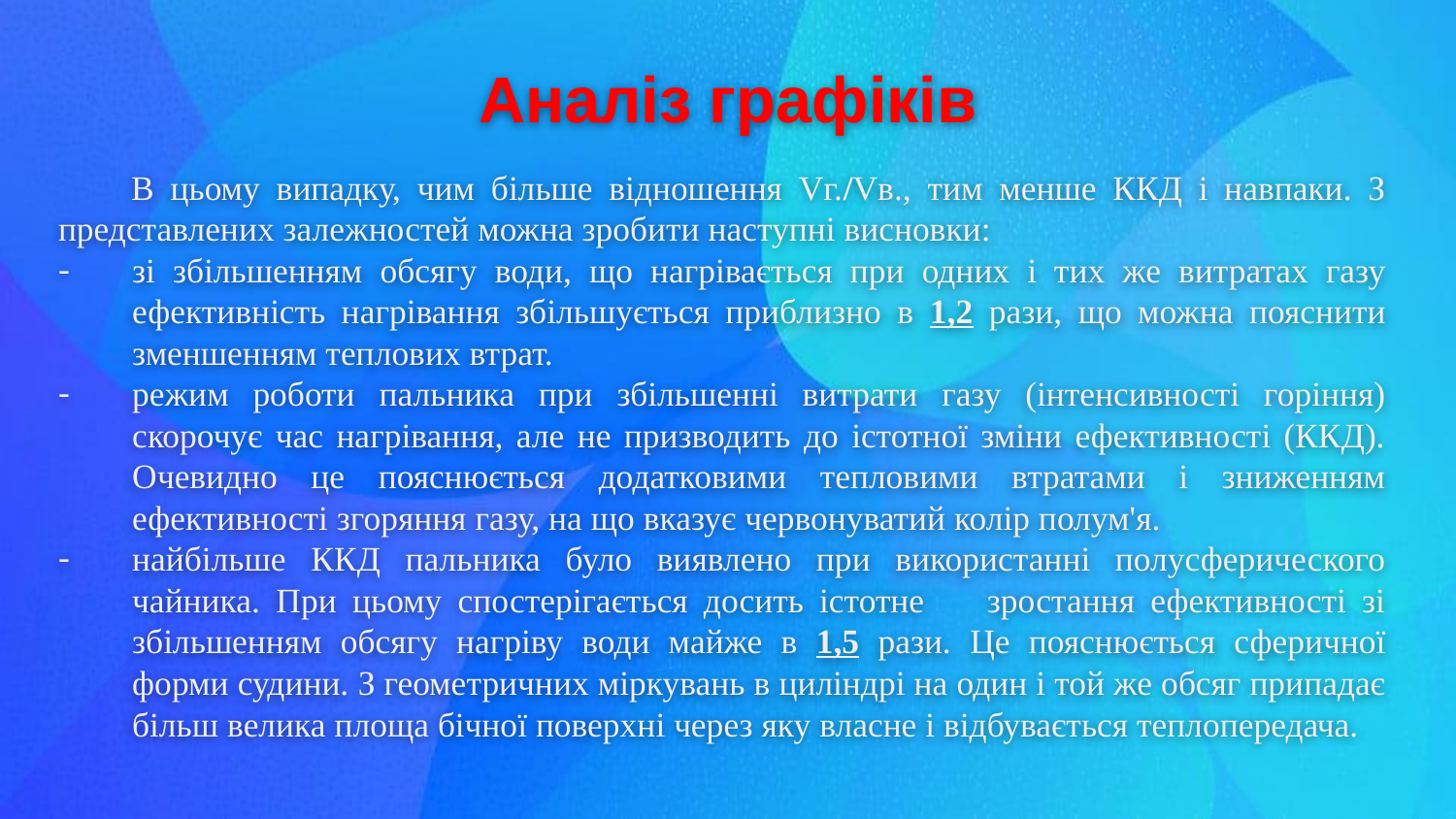

Аналіз графіків
В цьому випадку, чим більше відношення Vг./Vв., тим менше ККД і навпаки. З представлених залежностей можна зробити наступні висновки:
зі збільшенням обсягу води, що нагрівається при одних і тих же витратах газу ефективність нагрівання збільшується приблизно в 1,2 рази, що можна пояснити зменшенням теплових втрат.
режим роботи пальника при збільшенні витрати газу (інтенсивності горіння) скорочує час нагрівання, але не призводить до істотної зміни ефективності (ККД). Очевидно це пояснюється додатковими тепловими втратами і зниженням ефективності згоряння газу, на що вказує червонуватий колір полум'я.
найбільше ККД пальника було виявлено при використанні полусферического чайника. При цьому спостерігається досить істотне    зростання ефективності зі збільшенням обсягу нагріву води майже в 1,5 рази. Це пояснюється сферичної форми судини. З геометричних міркувань в циліндрі на один і той же обсяг припадає більш велика площа бічної поверхні через яку власне і відбувається теплопередача.